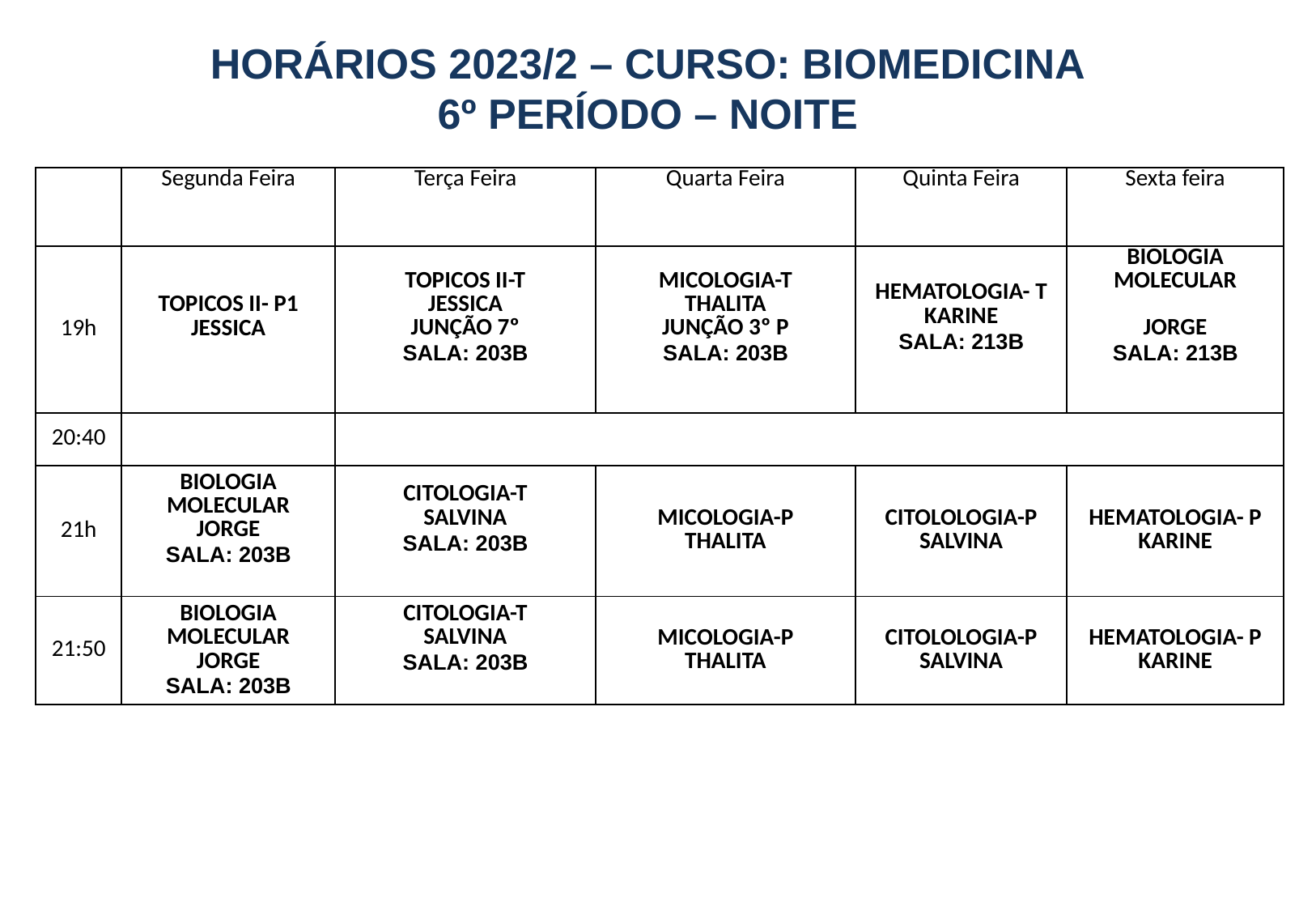

HORÁRIOS 2023/2 – CURSO: BIOMEDICINA
 6º período – noite
|  | Segunda Feira | Terça Feira | Quarta Feira | Quinta Feira | Sexta feira |
| --- | --- | --- | --- | --- | --- |
| 19h | TOPICOS II- P1 JESSICA | TOPICOS II-T JESSICA JUNÇÃO 7º SALA: 203B | MICOLOGIA-T THALITA JUNÇÃO 3º P SALA: 203B | HEMATOLOGIA- T KARINE SALA: 213B | BIOLOGIA MOLECULAR JORGE SALA: 213B |
| 20:40 |  |  |  |  |  |
| 21h | BIOLOGIA MOLECULAR JORGE SALA: 203B | CITOLOGIA-T SALVINA SALA: 203B | MICOLOGIA-P THALITA | CITOLOLOGIA-P SALVINA | HEMATOLOGIA- P KARINE |
| 21:50 | BIOLOGIA MOLECULAR JORGE SALA: 203B | CITOLOGIA-T SALVINA SALA: 203B | MICOLOGIA-P THALITA | CITOLOLOGIA-P SALVINA | HEMATOLOGIA- P KARINE |